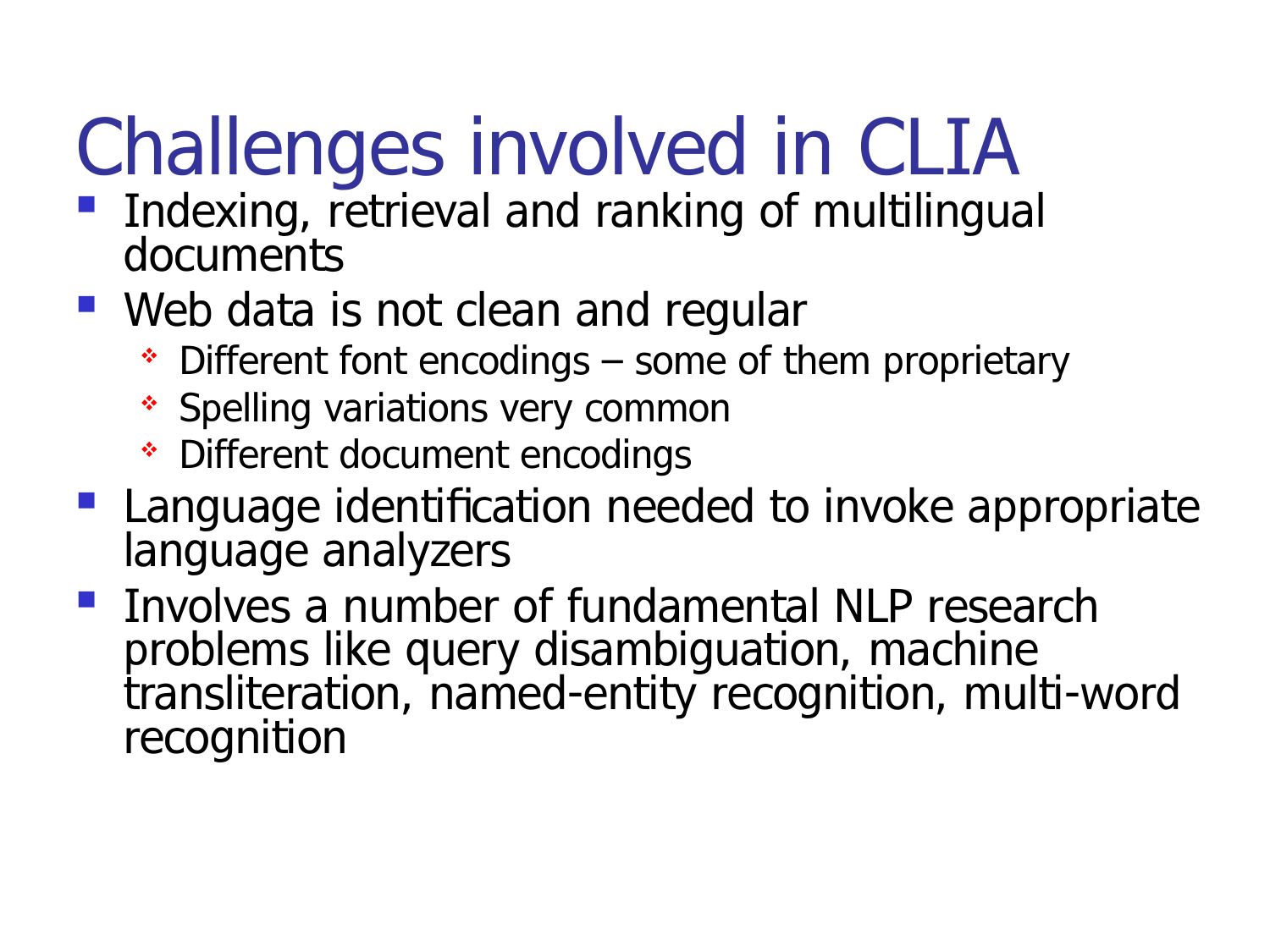

Challenges involved in CLIA
Indexing, retrieval and ranking of multilingual documents
Web data is not clean and regular
Different font encodings – some of them proprietary
Spelling variations very common
Different document encodings
Language identification needed to invoke appropriate language analyzers
Involves a number of fundamental NLP research problems like query disambiguation, machine transliteration, named-entity recognition, multi-word recognition